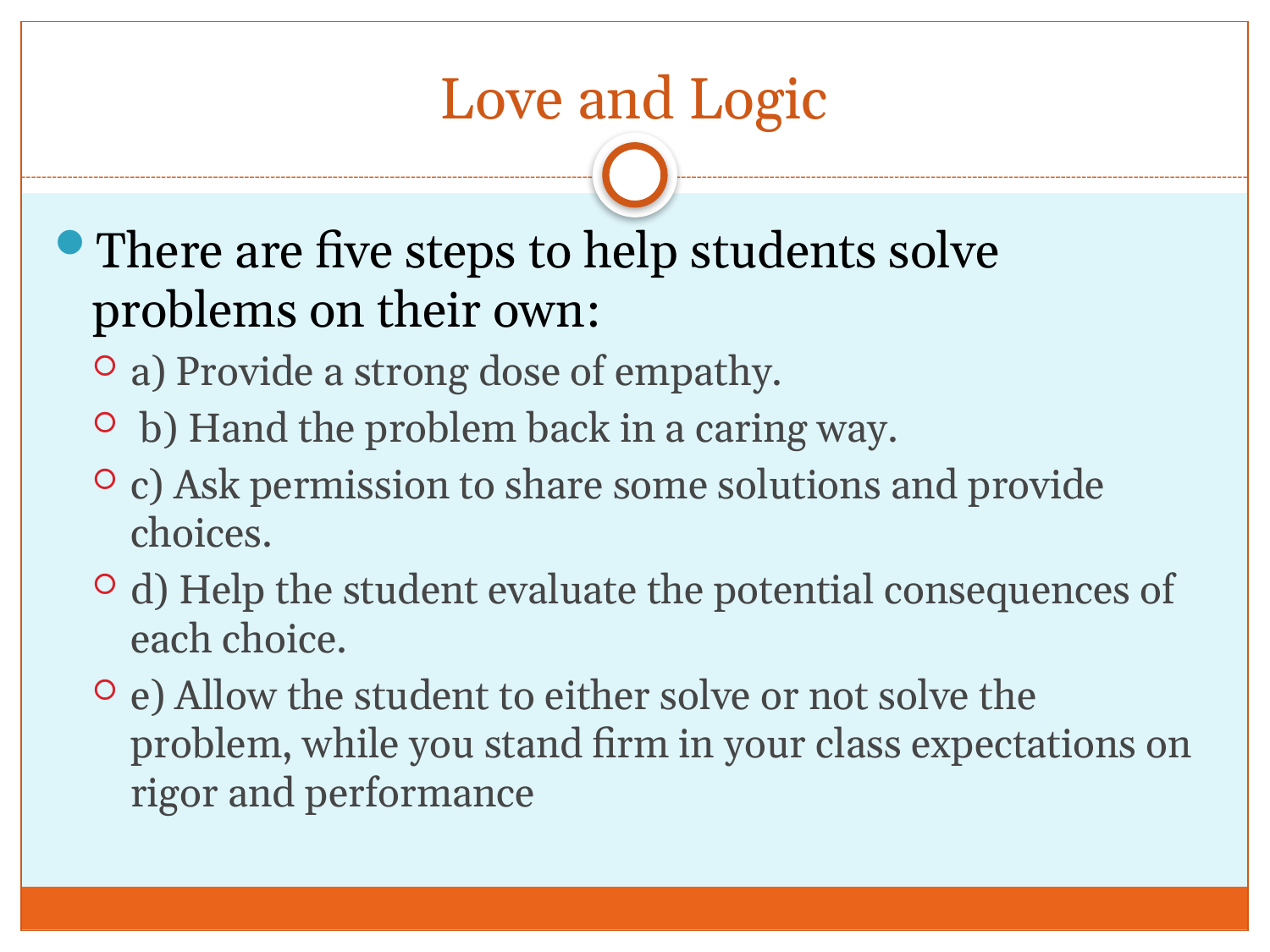

# Love and Logic
There are five steps to help students solve problems on their own:
a) Provide a strong dose of empathy.
 b) Hand the problem back in a caring way.
c) Ask permission to share some solutions and provide choices.
d) Help the student evaluate the potential consequences of each choice.
e) Allow the student to either solve or not solve the problem, while you stand firm in your class expectations on rigor and performance